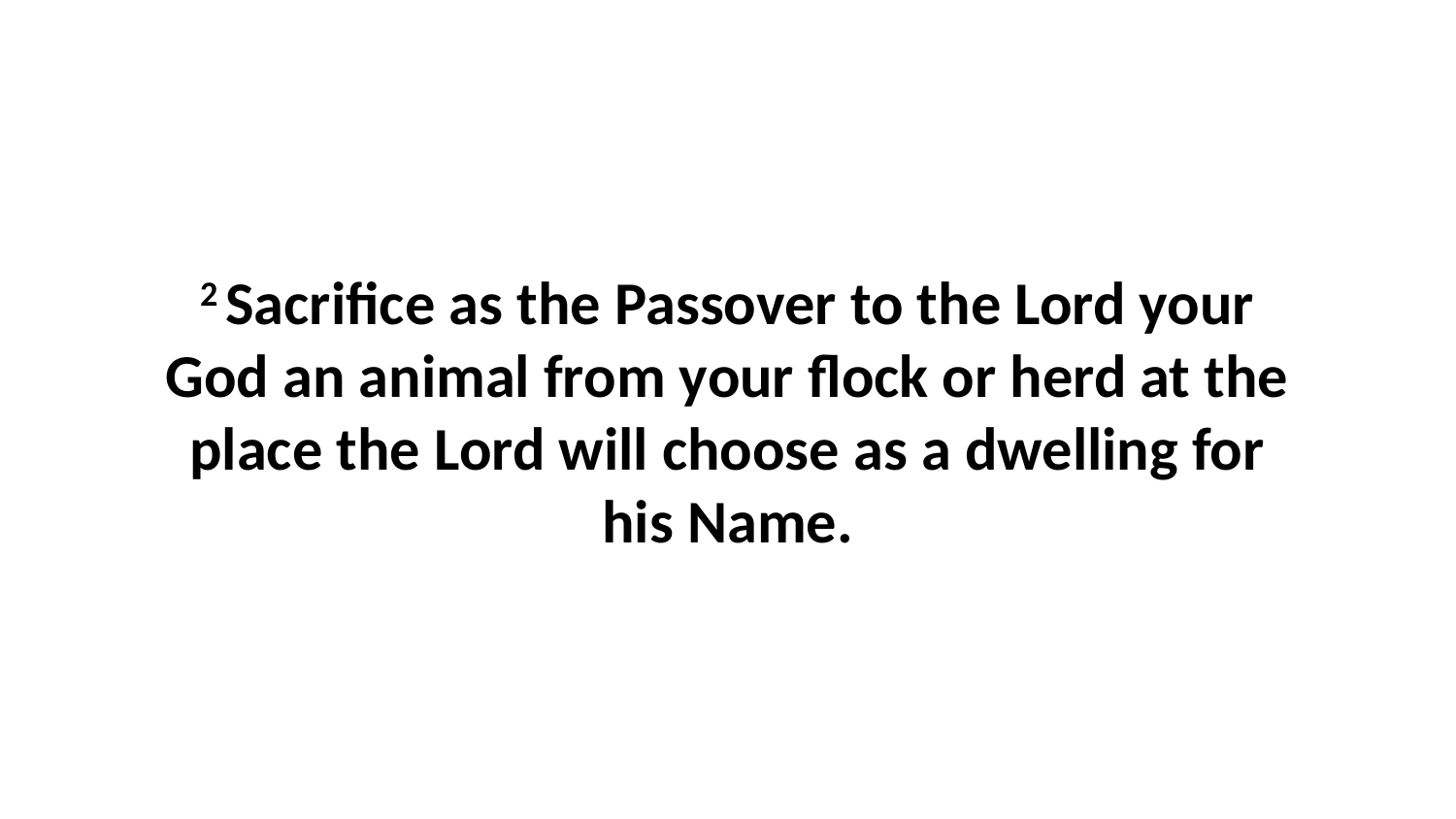

2 Sacrifice as the Passover to the Lord your God an animal from your flock or herd at the place the Lord will choose as a dwelling for his Name.